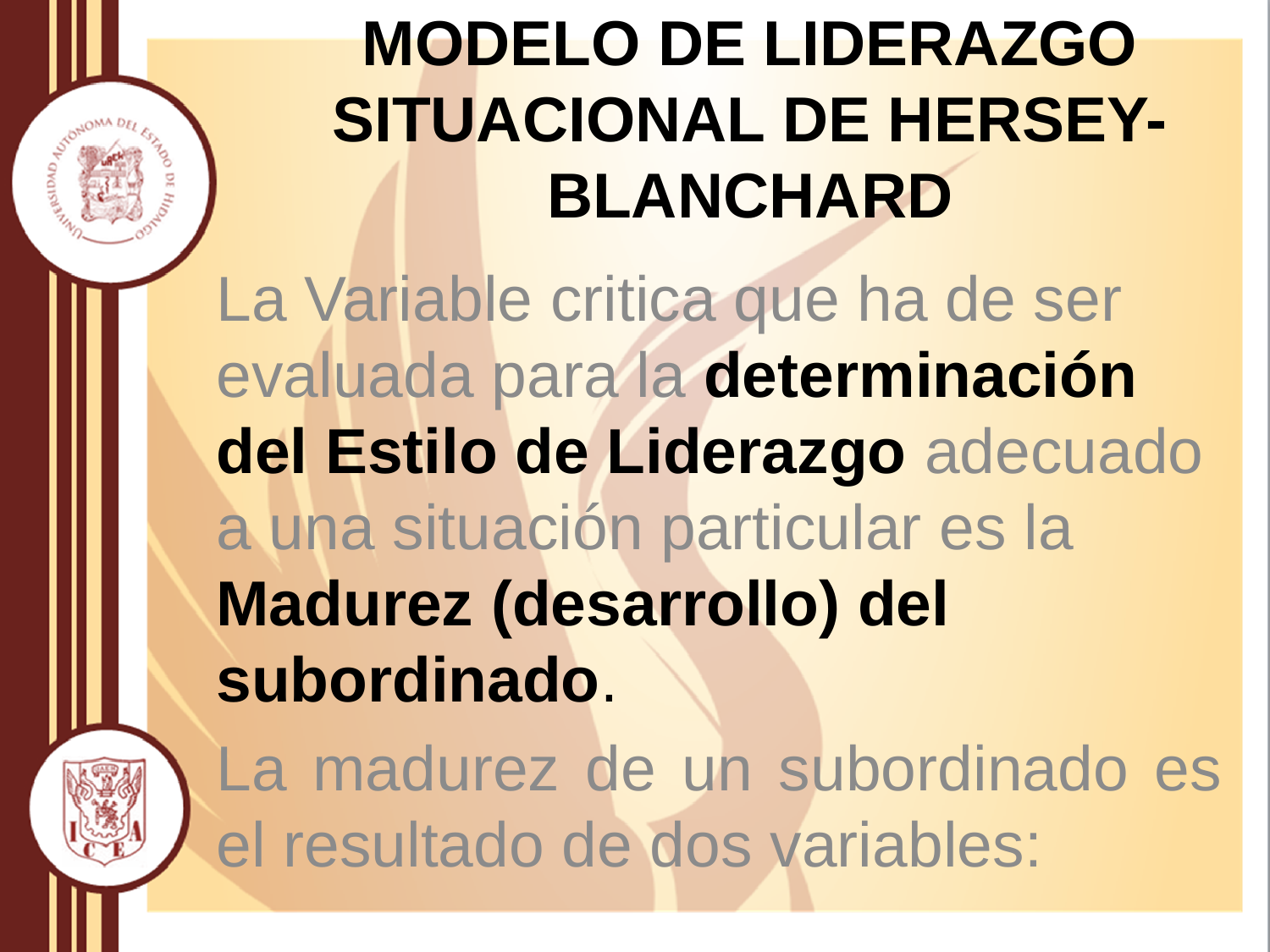

# Modelo de Liderazgo Situacional de Hersey-Blanchard
La Variable critica que ha de ser evaluada para la determinación del Estilo de Liderazgo adecuado a una situación particular es la Madurez (desarrollo) del subordinado.
La madurez de un subordinado es el resultado de dos variables: